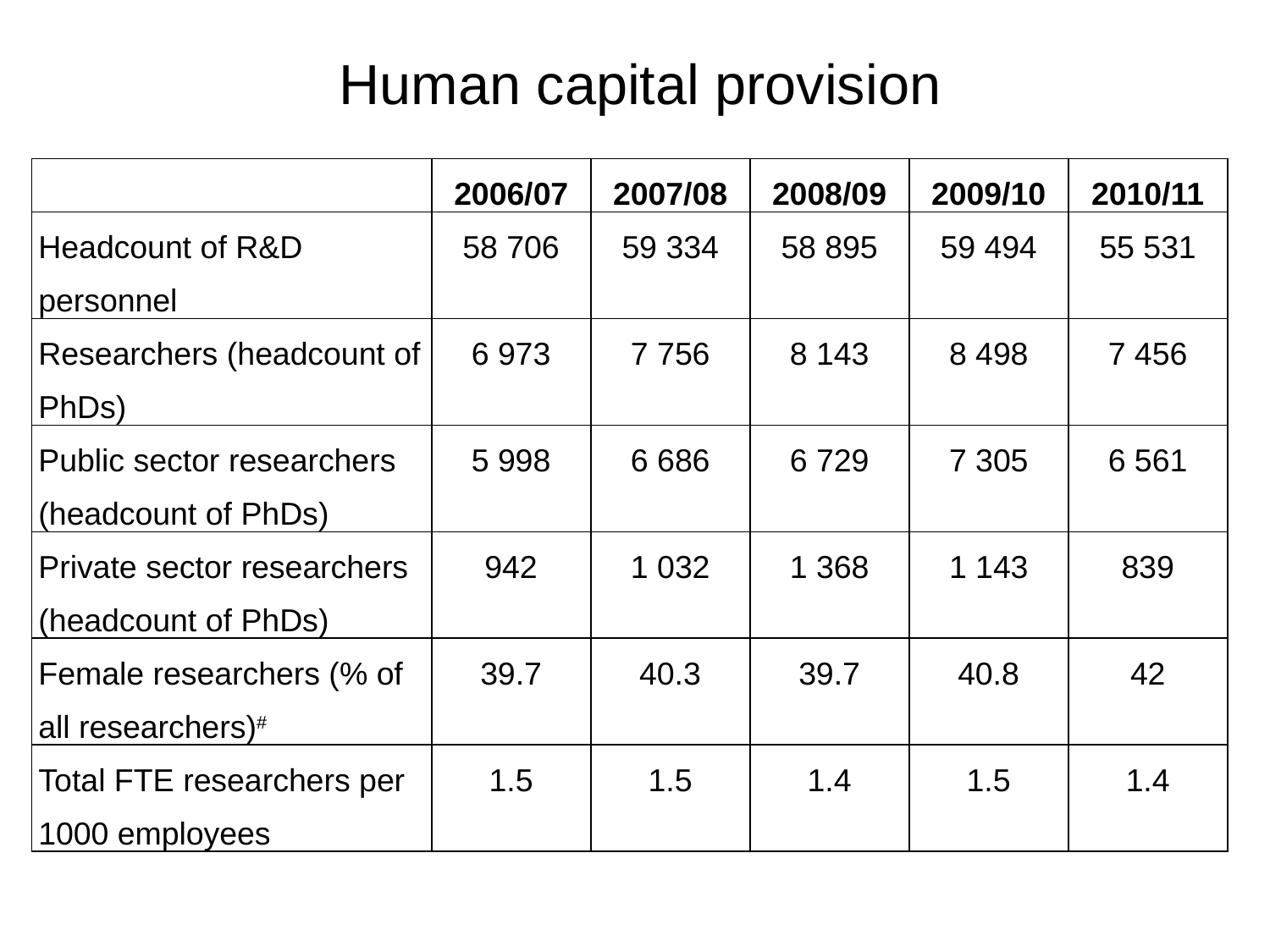

Human capital provision
|  | 2006/07 | 2007/08 | 2008/09 | 2009/10 | 2010/11 |
| --- | --- | --- | --- | --- | --- |
| Headcount of R&D personnel | 58 706 | 59 334 | 58 895 | 59 494 | 55 531 |
| Researchers (headcount of PhDs) | 6 973 | 7 756 | 8 143 | 8 498 | 7 456 |
| Public sector researchers (headcount of PhDs) | 5 998 | 6 686 | 6 729 | 7 305 | 6 561 |
| Private sector researchers (headcount of PhDs) | 942 | 1 032 | 1 368 | 1 143 | 839 |
| Female researchers (% of all researchers)# | 39.7 | 40.3 | 39.7 | 40.8 | 42 |
| Total FTE researchers per 1000 employees | 1.5 | 1.5 | 1.4 | 1.5 | 1.4 |